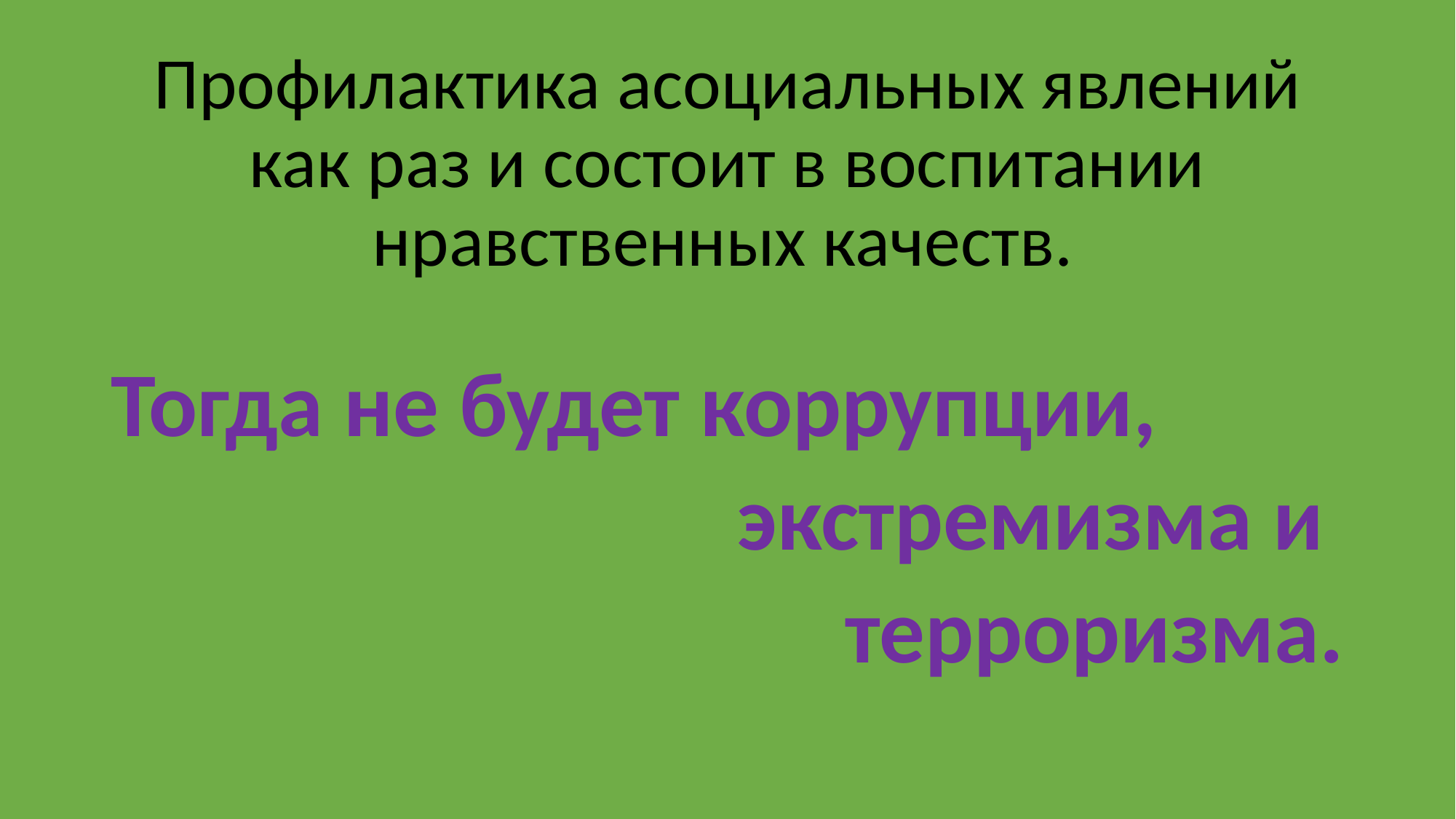

Профилактика асоциальных явлений как раз и состоит в воспитании нравственных качеств.

Тогда не будет коррупции,
экстремизма и
терроризма.